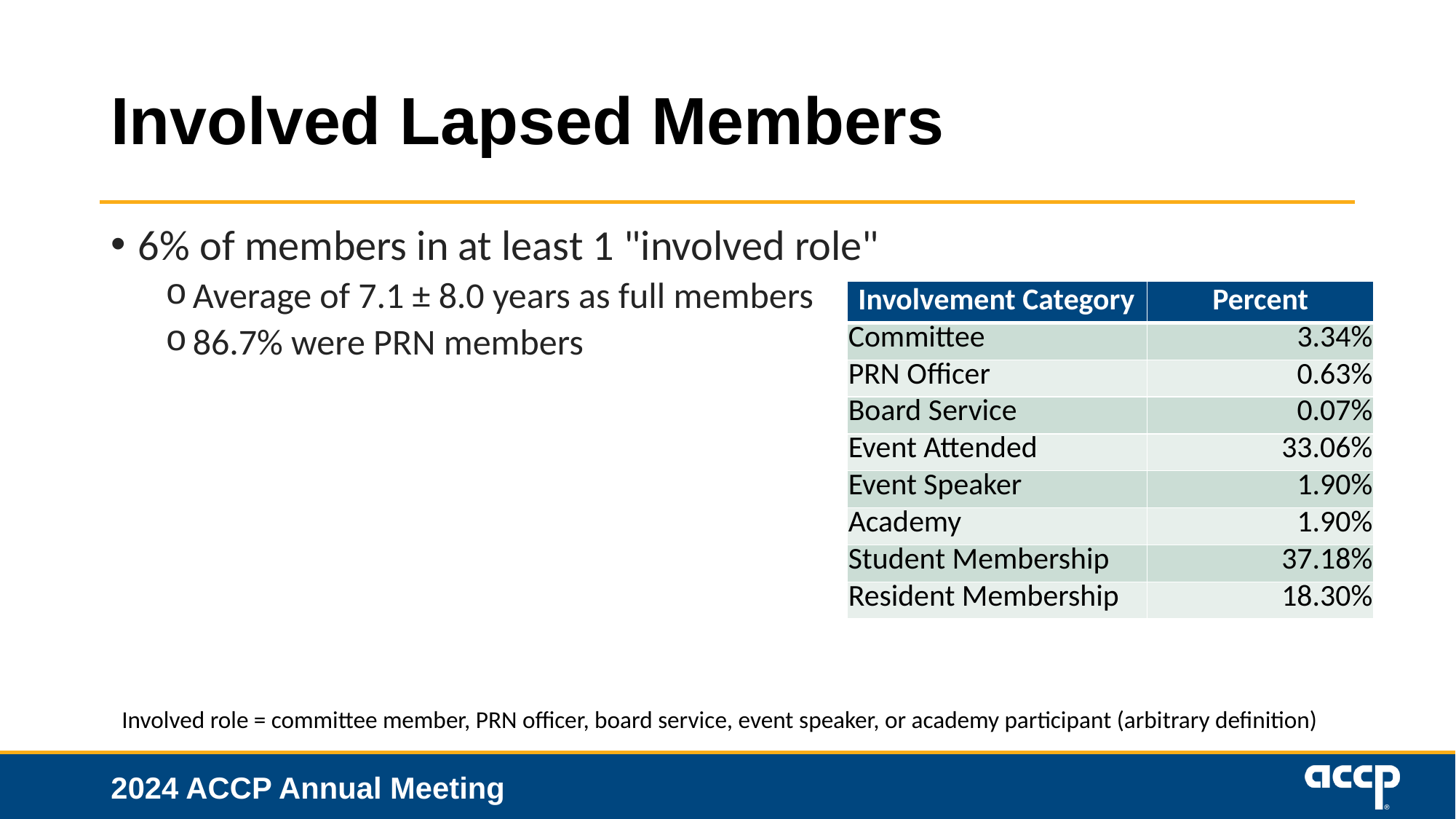

# Involved Lapsed Members
6% of members in at least 1 "involved role"
Average of 7.1 ± 8.0 years as full members
86.7% were PRN members

| Involvement Category | Percent |
| --- | --- |
| Committee | 3.34% |
| PRN Officer | 0.63% |
| Board Service | 0.07% |
| Event Attended | 33.06% |
| Event Speaker | 1.90% |
| Academy | 1.90% |
| Student Membership | 37.18% |
| Resident Membership | 18.30% |
Involved role = committee member, PRN officer, board service, event speaker, or academy participant (arbitrary definition)